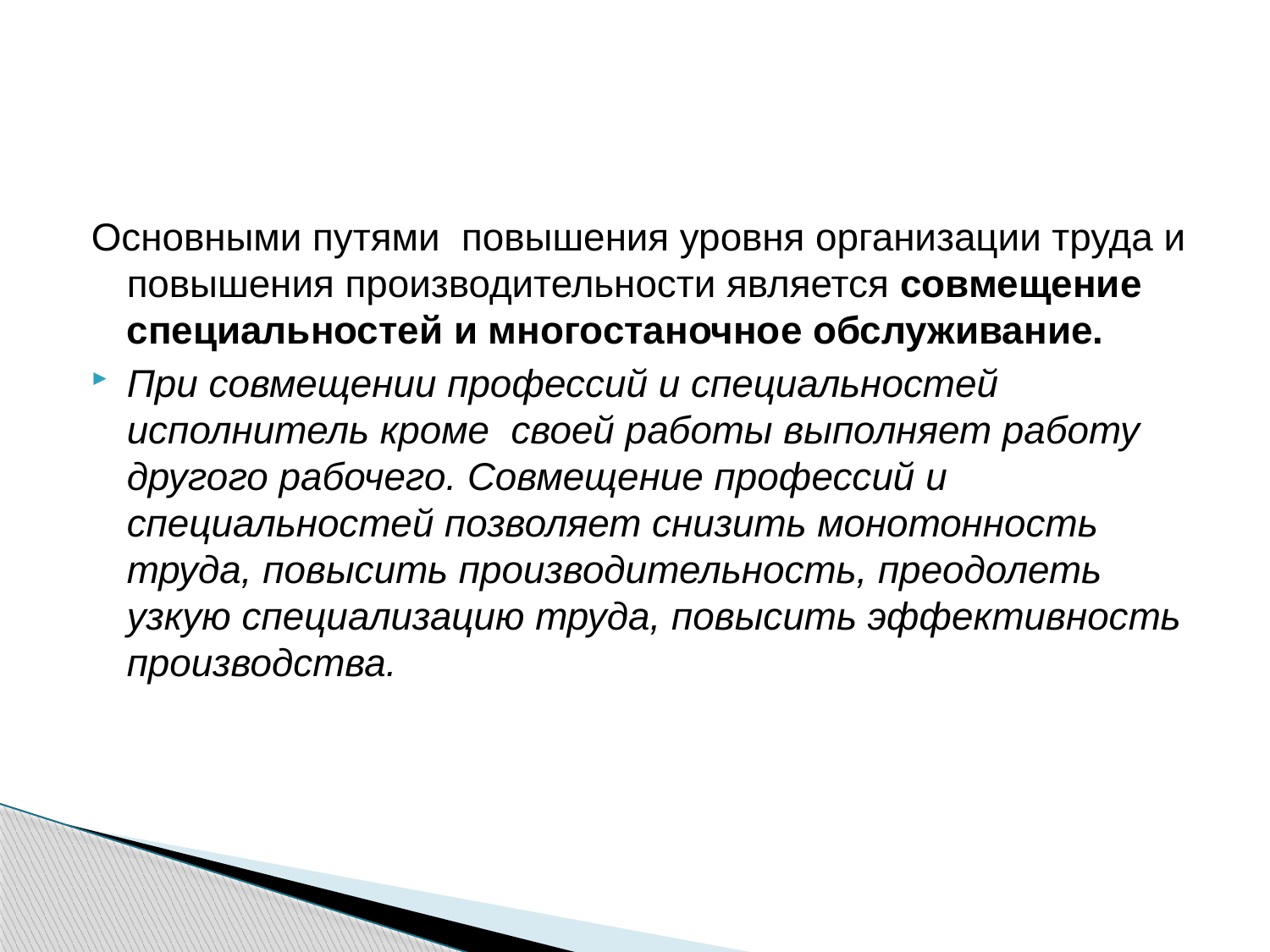

Основными путями  повышения уровня организации труда и повышения производительности является совмещение специальностей и многостаночное обслуживание.
При совмещении профессий и специальностей исполнитель кроме  своей работы выполняет работу другого рабочего. Совмещение профессий и специальностей позволяет снизить монотонность труда, повысить производительность, преодолеть узкую специализацию труда, повысить эффективность производства.